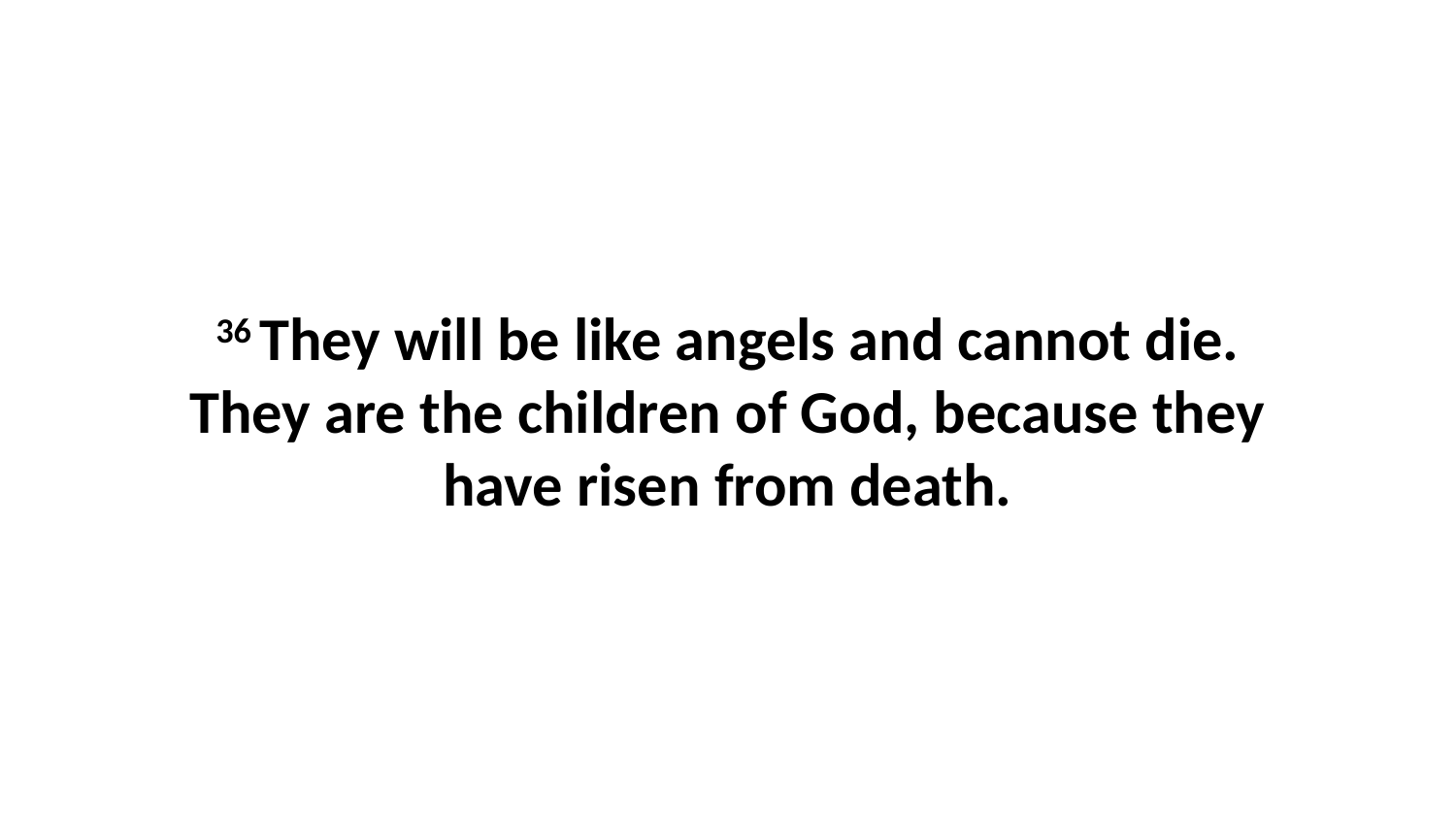

36 They will be like angels and cannot die. They are the children of God, because they have risen from death.